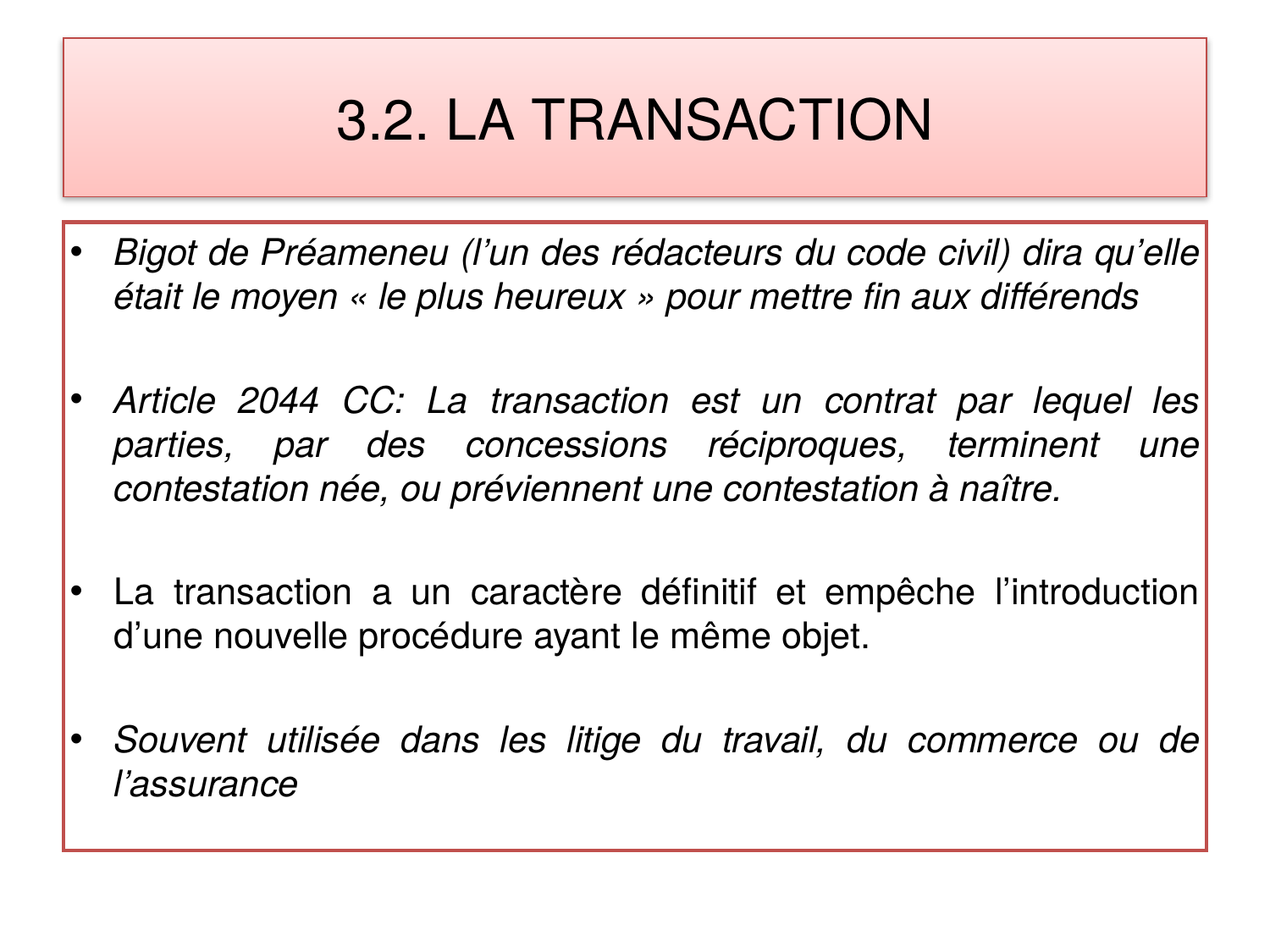

# 3.2. LA TRANSACTION
Bigot de Préameneu (l’un des rédacteurs du code civil) dira qu’elle était le moyen « le plus heureux » pour mettre fin aux différends

Article 2044 CC: La transaction est un contrat par lequel les parties, par des concessions réciproques, terminent une contestation née, ou préviennent une contestation à naître.

La transaction a un caractère définitif et empêche l’introduction d’une nouvelle procédure ayant le même objet.

Souvent utilisée dans les litige du travail, du commerce ou de l’assurance